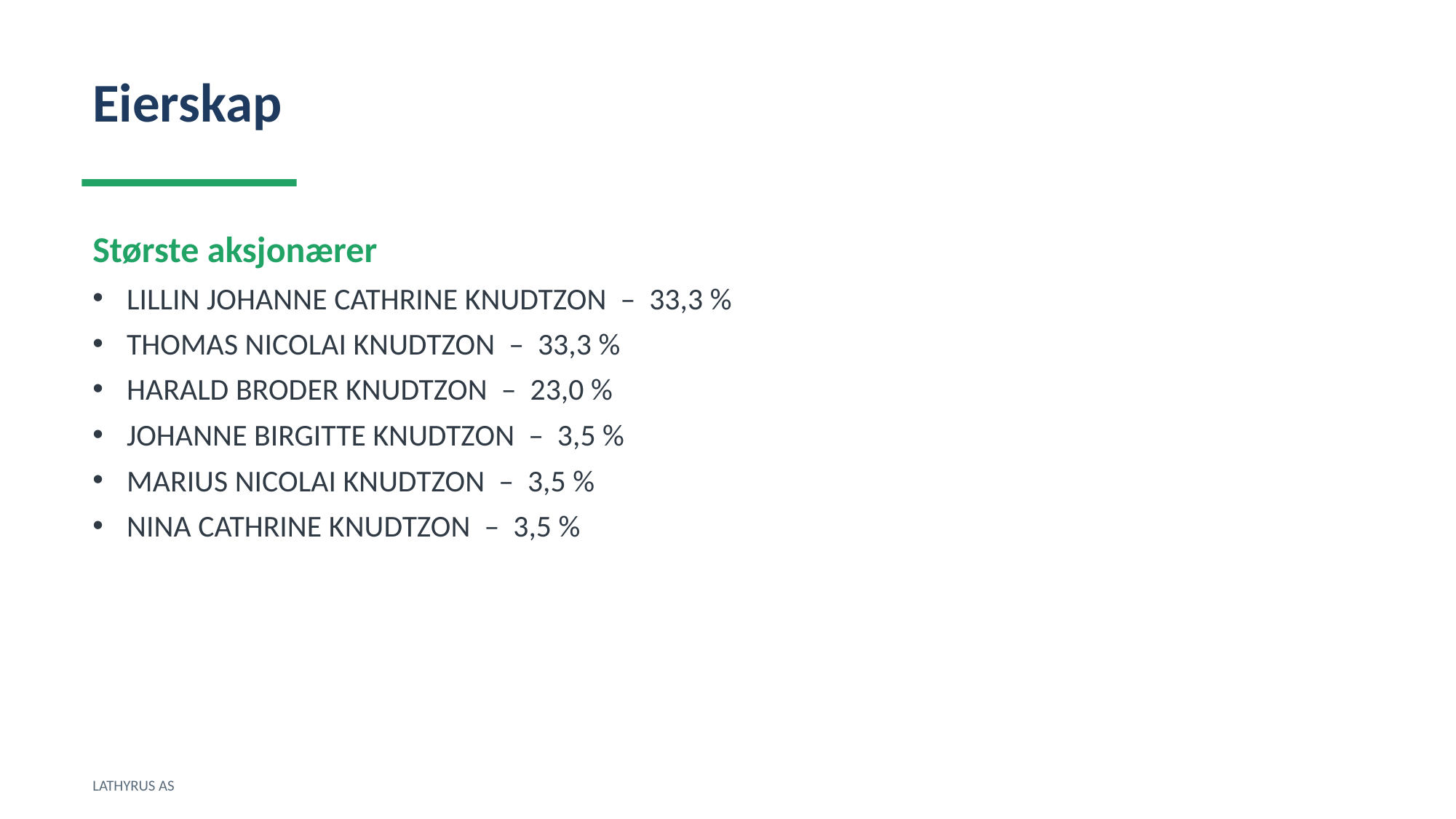

Eierskap

Største aksjonærer
LILLIN JOHANNE CATHRINE KNUDTZON  –  33,3 %
THOMAS NICOLAI KNUDTZON  –  33,3 %
HARALD BRODER KNUDTZON  –  23,0 %
JOHANNE BIRGITTE KNUDTZON  –  3,5 %
MARIUS NICOLAI KNUDTZON  –  3,5 %
NINA CATHRINE KNUDTZON  –  3,5 %
LATHYRUS AS